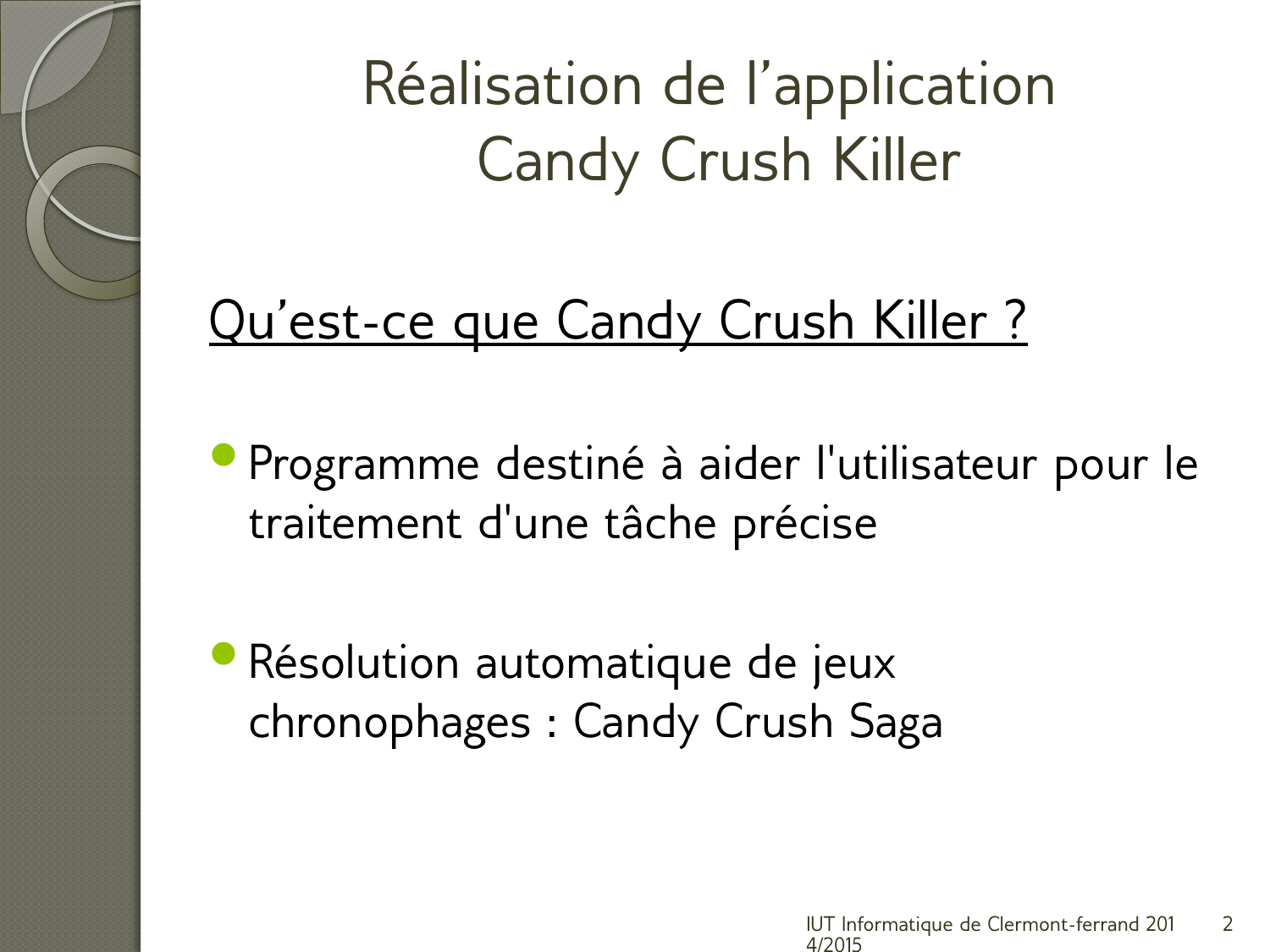

# Réalisation de l’application Candy Crush Killer
Qu’est-ce que Candy Crush Killer ?

Programme destiné à aider l'utilisateur pour le traitement d'une tâche précise

Résolution automatique de jeux chronophages : Candy Crush Saga

IUT Informatique de Clermont-ferrand 2014/2015
2